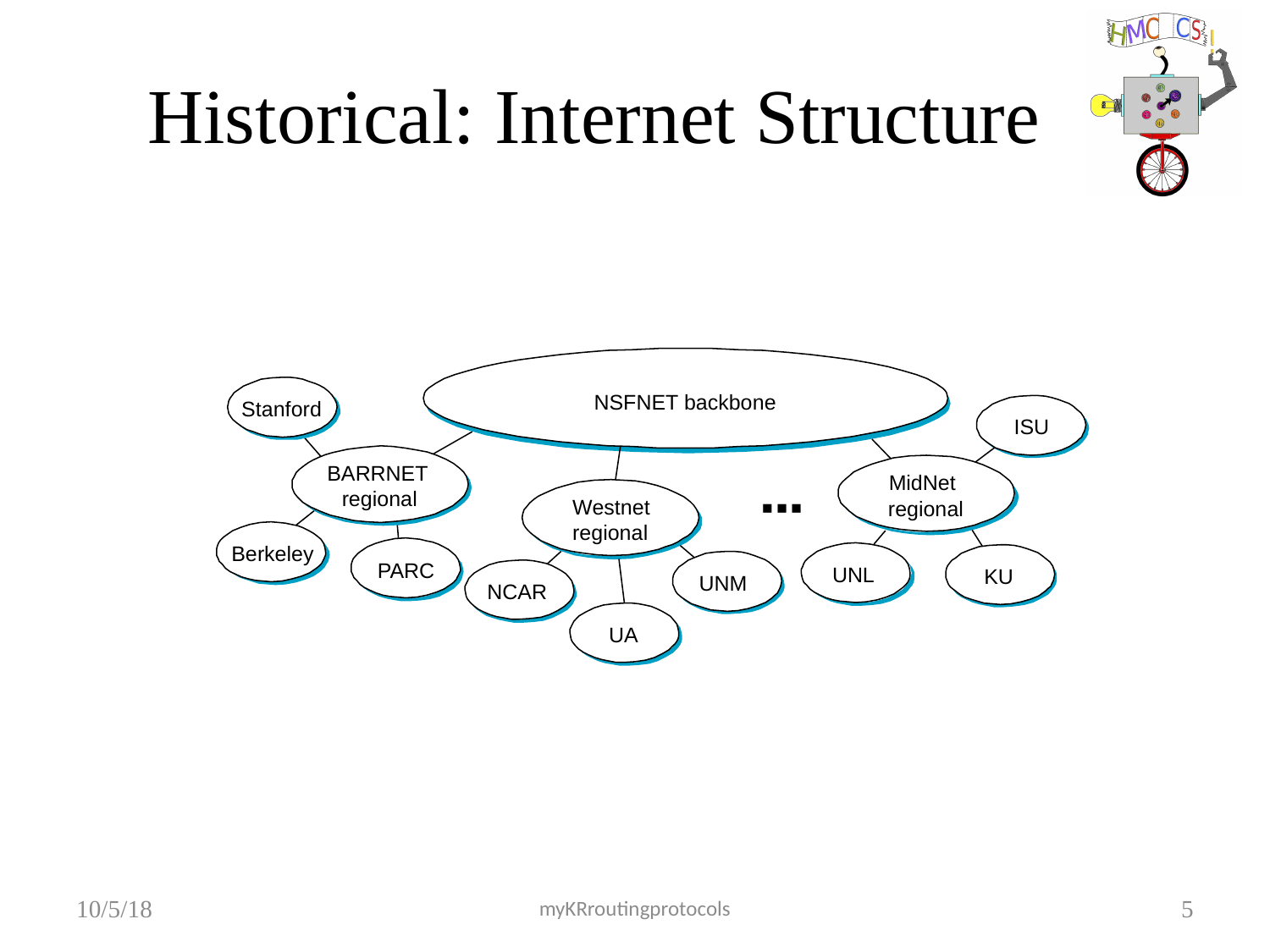

# Historical: Internet Structure

NSFNET backbone

Stanford

ISU

BARRNET
MidNet

■ ■ ■
regional
Westnet
regional

regional

Berkeley

PARC

UNL
KU

UNM

NCAR

UA
10/5/18
myKRroutingprotocols
5